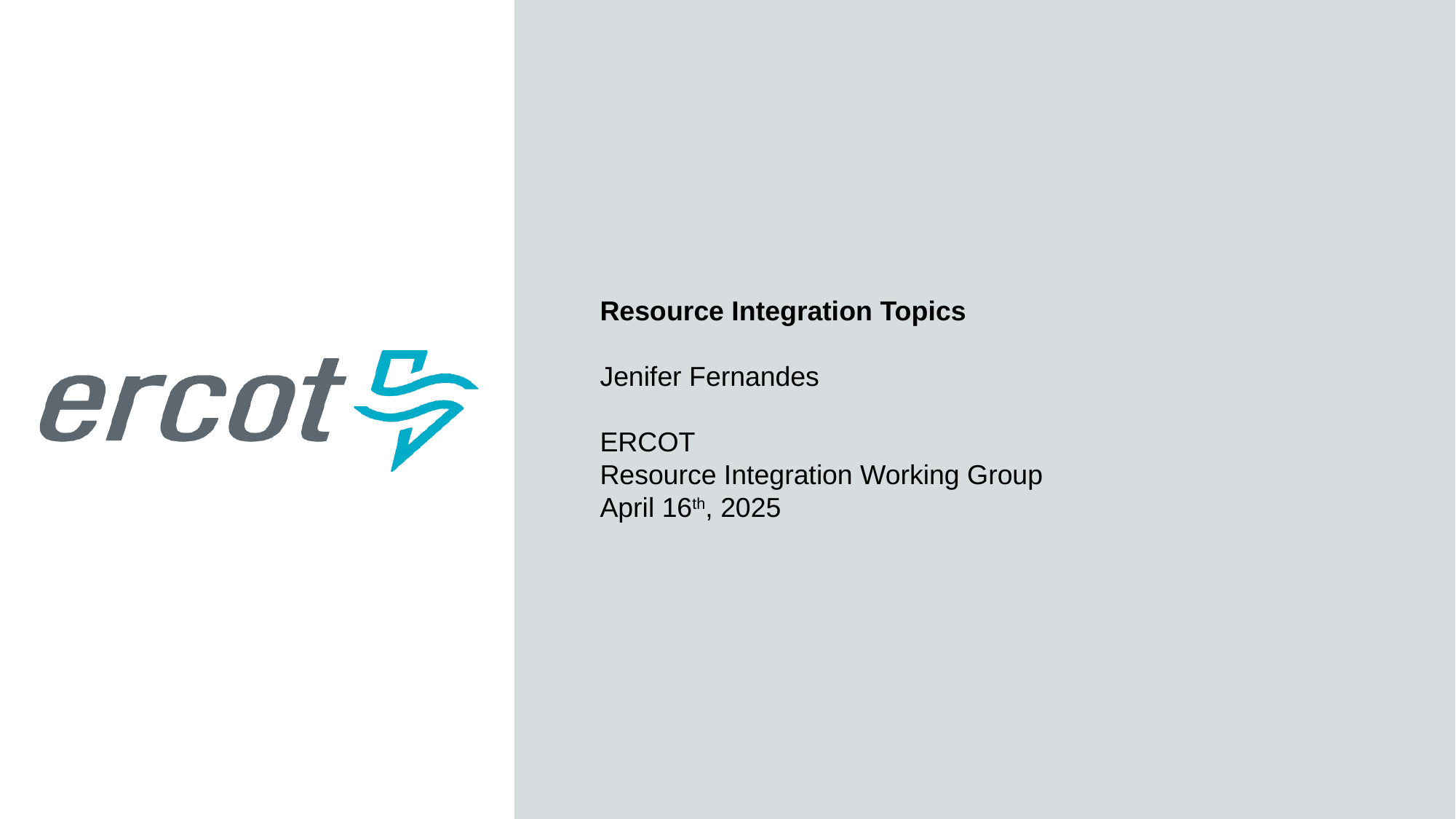

Resource Integration Topics

Jenifer Fernandes

ERCOT
Resource Integration Working Group
April 16th, 2025